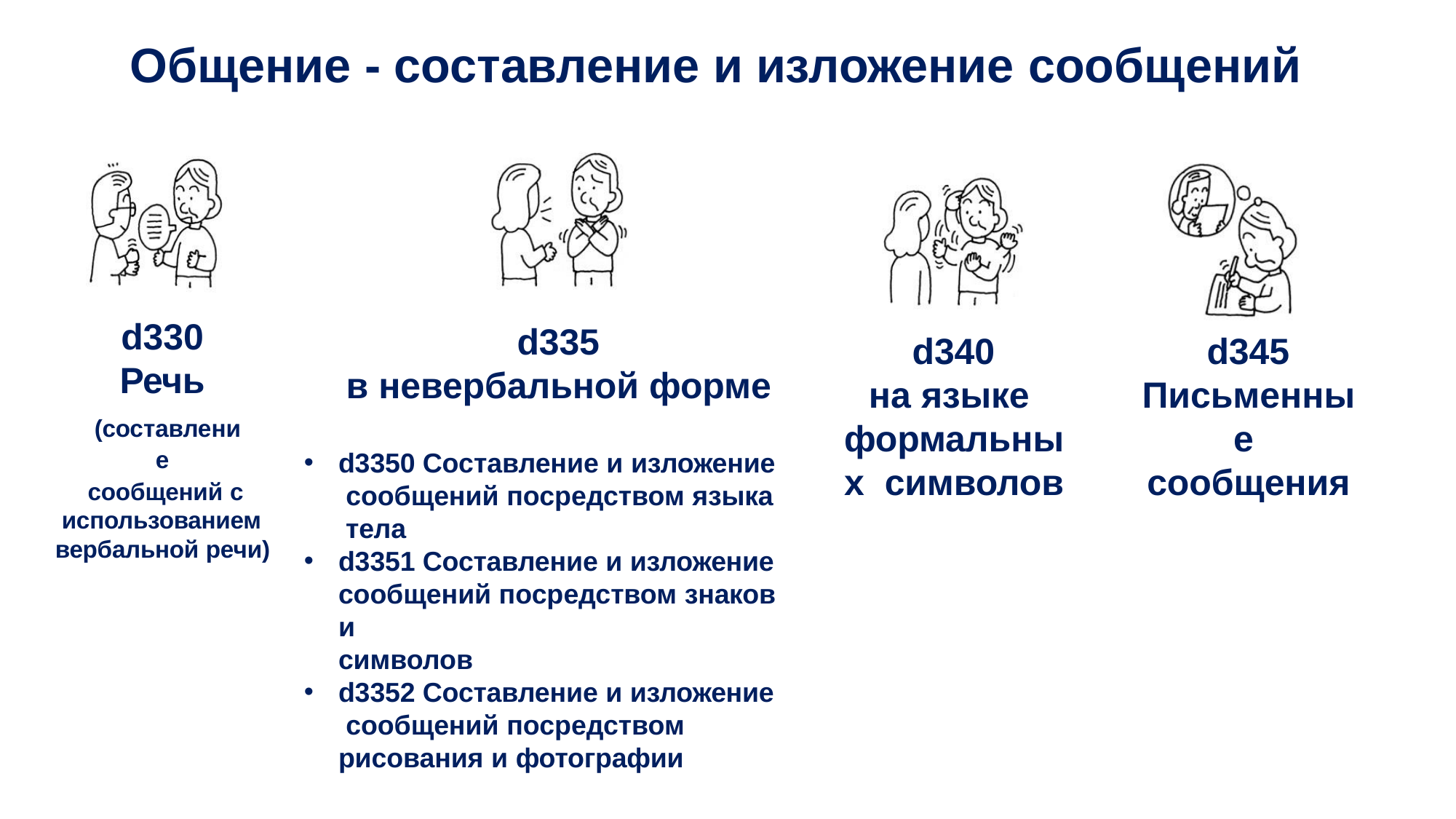

# Общение - составление и изложение сообщений

d330
Речь
(составление  сообщений с
использованием  вербальной речи)
d335
в невербальной форме

d3350 Составление и изложение  сообщений посредством языка  тела
d3351 Составление и изложение
сообщений посредством знаков и
символов
d3352 Составление и изложение  сообщений посредством  рисования и фотографии
d340
на языке  формальных  символов
d345
Письменные  сообщения